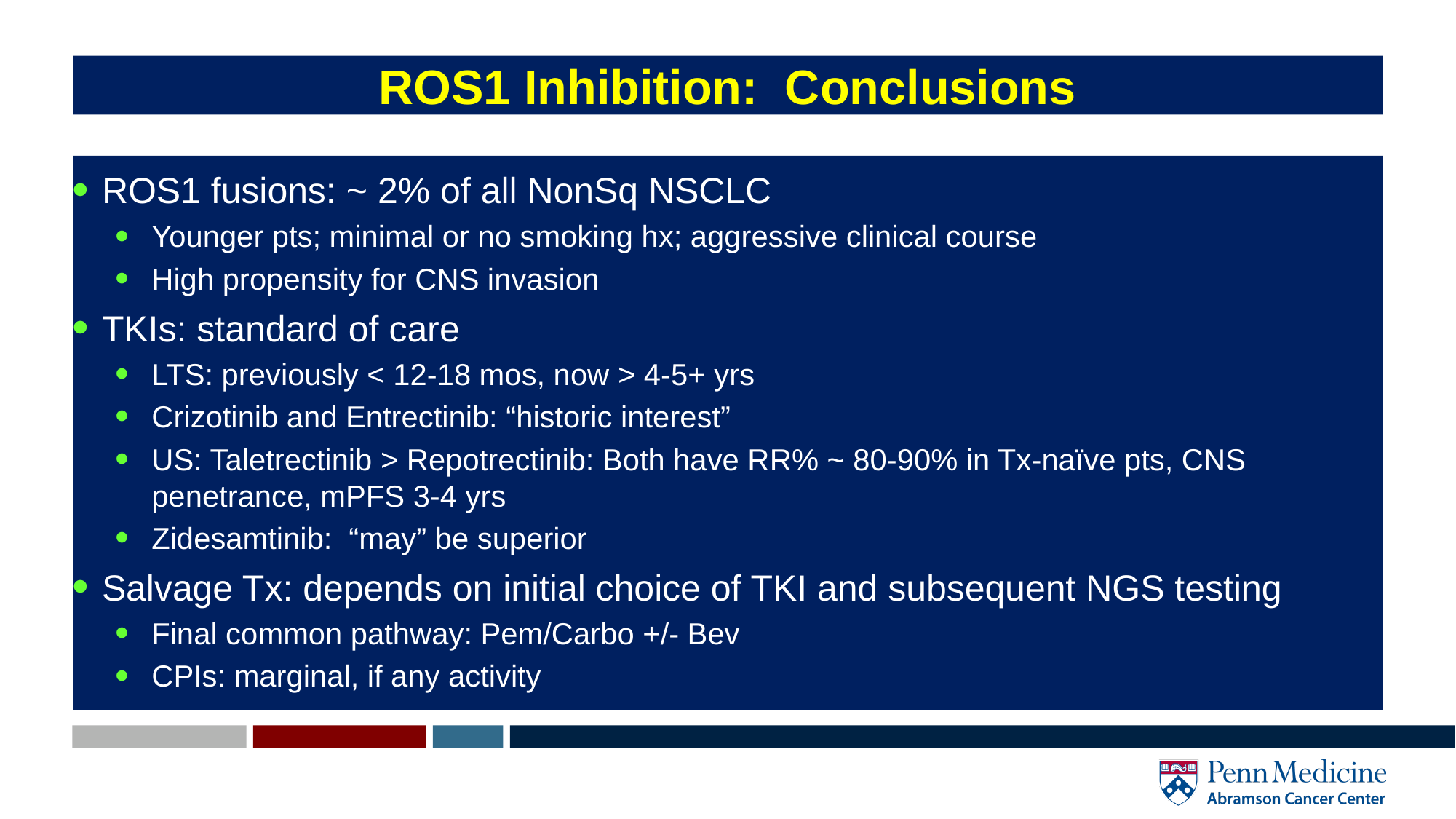

# ROS1 Inhibition:  Conclusions
ROS1 fusions: ~ 2% of all NonSq NSCLC
Younger pts; minimal or no smoking hx; aggressive clinical course
High propensity for CNS invasion
TKIs: standard of care
LTS: previously < 12-18 mos, now > 4-5+ yrs
Crizotinib and Entrectinib: “historic interest”
US: Taletrectinib > Repotrectinib: Both have RR% ~ 80-90% in Tx-naïve pts, CNS penetrance, mPFS 3-4 yrs
Zidesamtinib:  “may” be superior
Salvage Tx: depends on initial choice of TKI and subsequent NGS testing
Final common pathway: Pem/Carbo +/- Bev
CPIs: marginal, if any activity